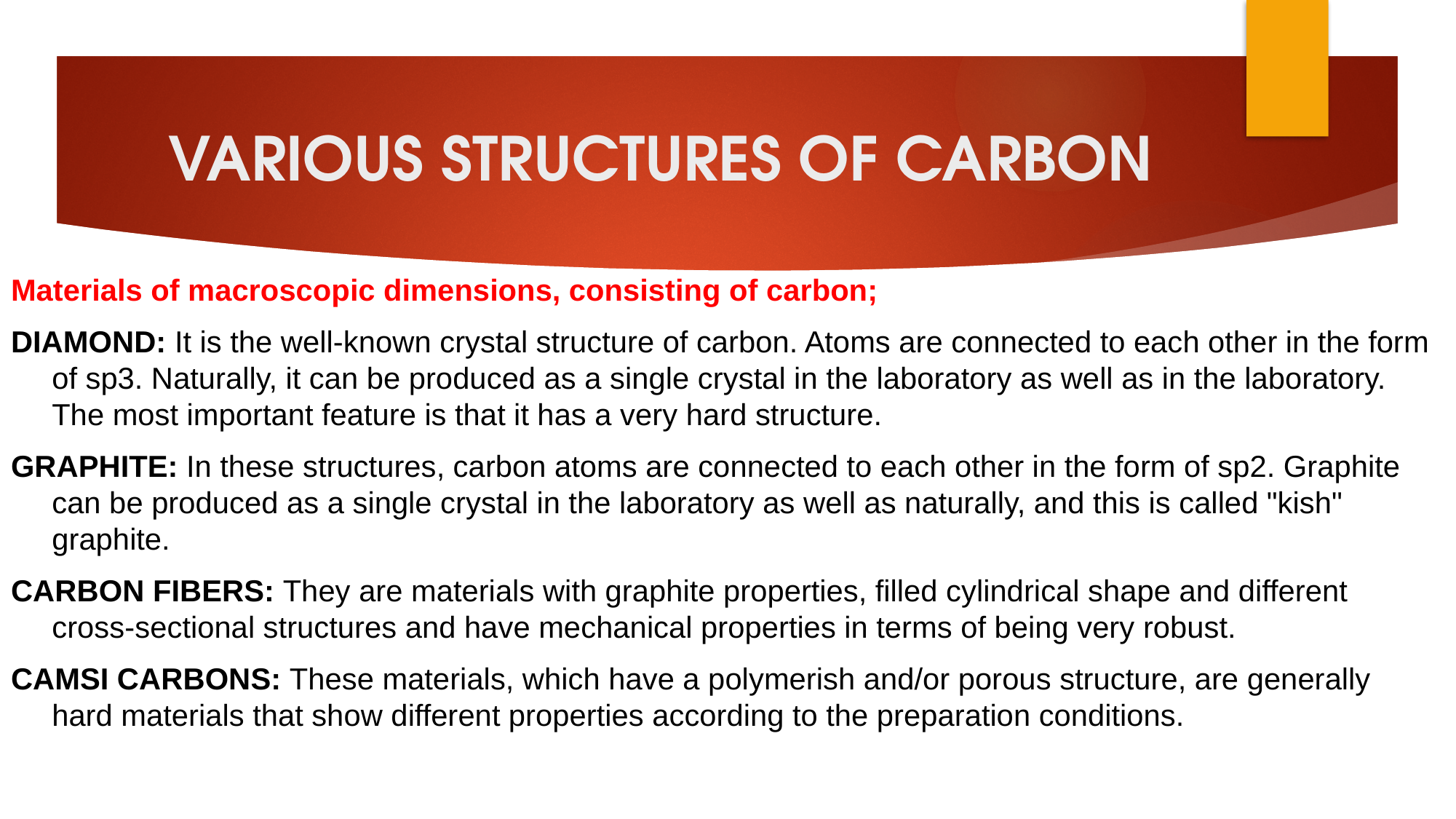

# VARIOUS STRUCTURES OF CARBON
Materials of macroscopic dimensions, consisting of carbon;
DIAMOND: It is the well-known crystal structure of carbon. Atoms are connected to each other in the form of sp3. Naturally, it can be produced as a single crystal in the laboratory as well as in the laboratory. The most important feature is that it has a very hard structure.
GRAPHITE: In these structures, carbon atoms are connected to each other in the form of sp2. Graphite can be produced as a single crystal in the laboratory as well as naturally, and this is called "kish" graphite.
CARBON FIBERS: They are materials with graphite properties, filled cylindrical shape and different cross-sectional structures and have mechanical properties in terms of being very robust.
CAMSI CARBONS: These materials, which have a polymerish and/or porous structure, are generally hard materials that show different properties according to the preparation conditions.